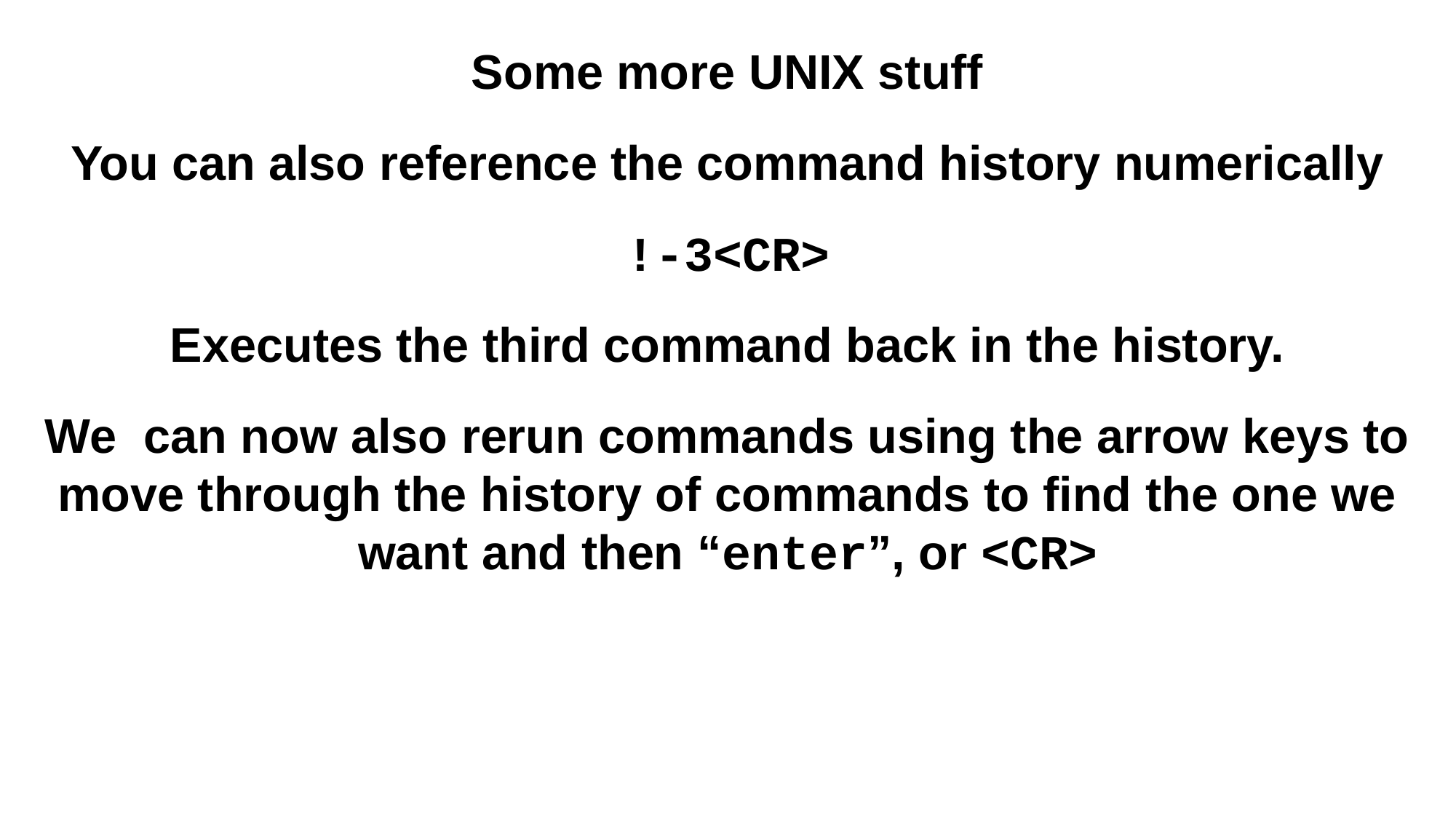

Some more UNIX stuff

You can also reference the command history numerically

!-3<CR>

Executes the third command back in the history.

We  can now also rerun commands using the arrow keys to move through the history of commands to find the one we want and then “enter”, or <CR>